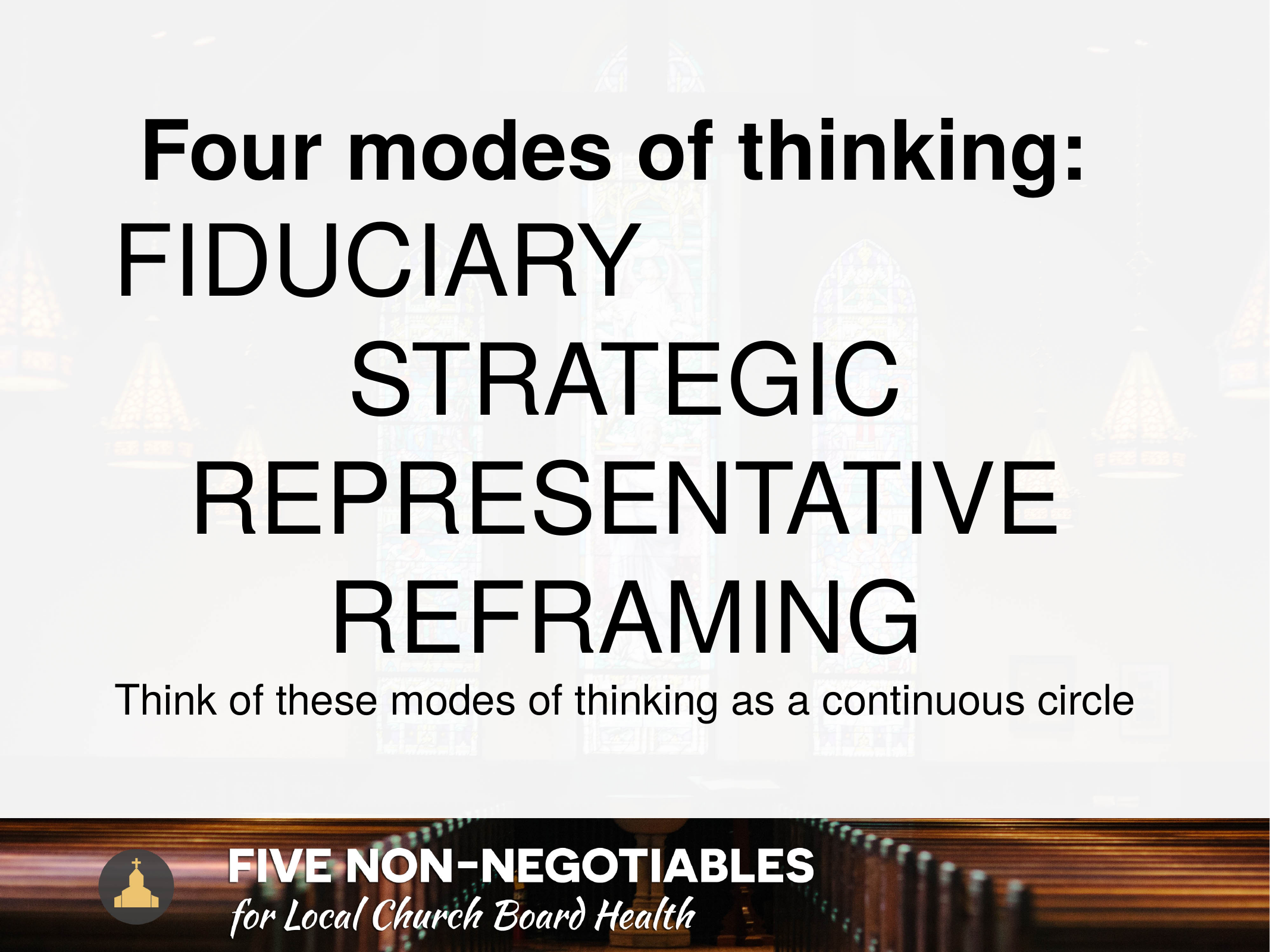

Four modes of thinking:
FIDUCIARY
STRATEGIC
REPRESENTATIVE
REFRAMING
Think of these modes of thinking as a continuous circle